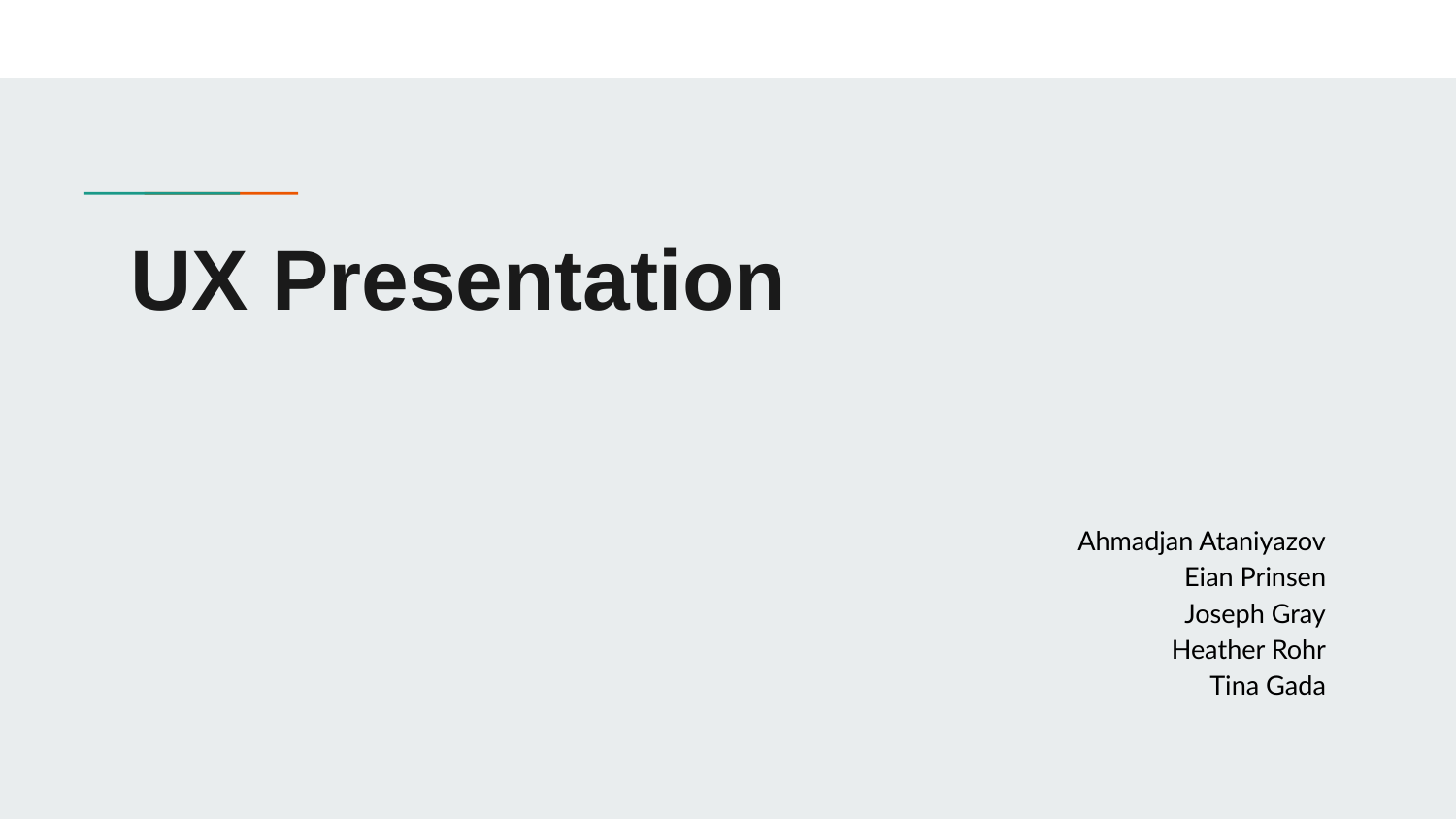

# UX Presentation
 Ahmadjan Ataniyazov
Eian Prinsen
Joseph Gray
Heather Rohr
Tina Gada